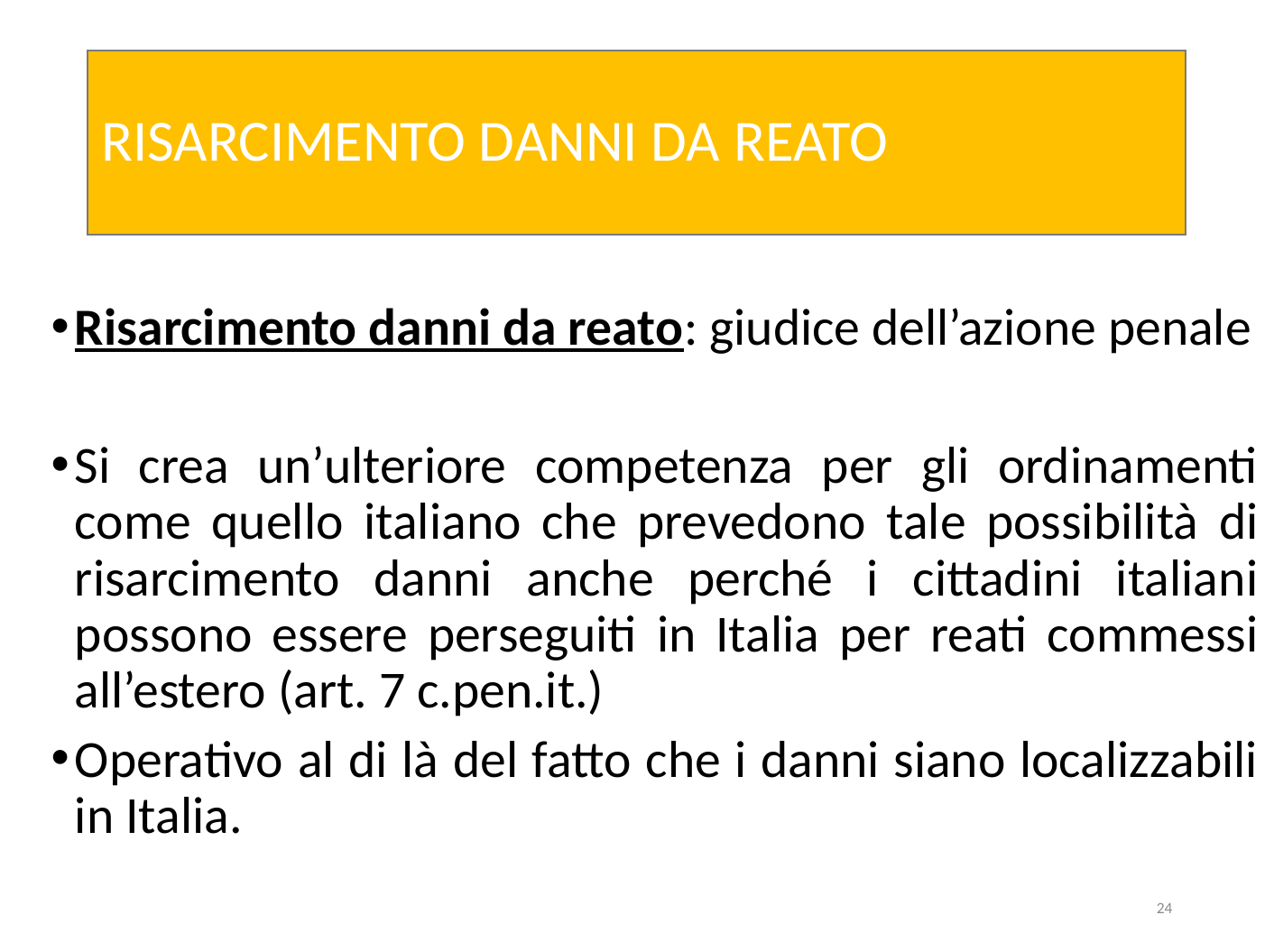

# RISARCIMENTO DANNI DA REATO
Risarcimento danni da reato: giudice dell’azione penale

Si crea un’ulteriore competenza per gli ordinamenti come quello italiano che prevedono tale possibilità di risarcimento danni anche perché i cittadini italiani possono essere perseguiti in Italia per reati commessi all’estero (art. 7 c.pen.it.)
Operativo al di là del fatto che i danni siano localizzabili in Italia.

24